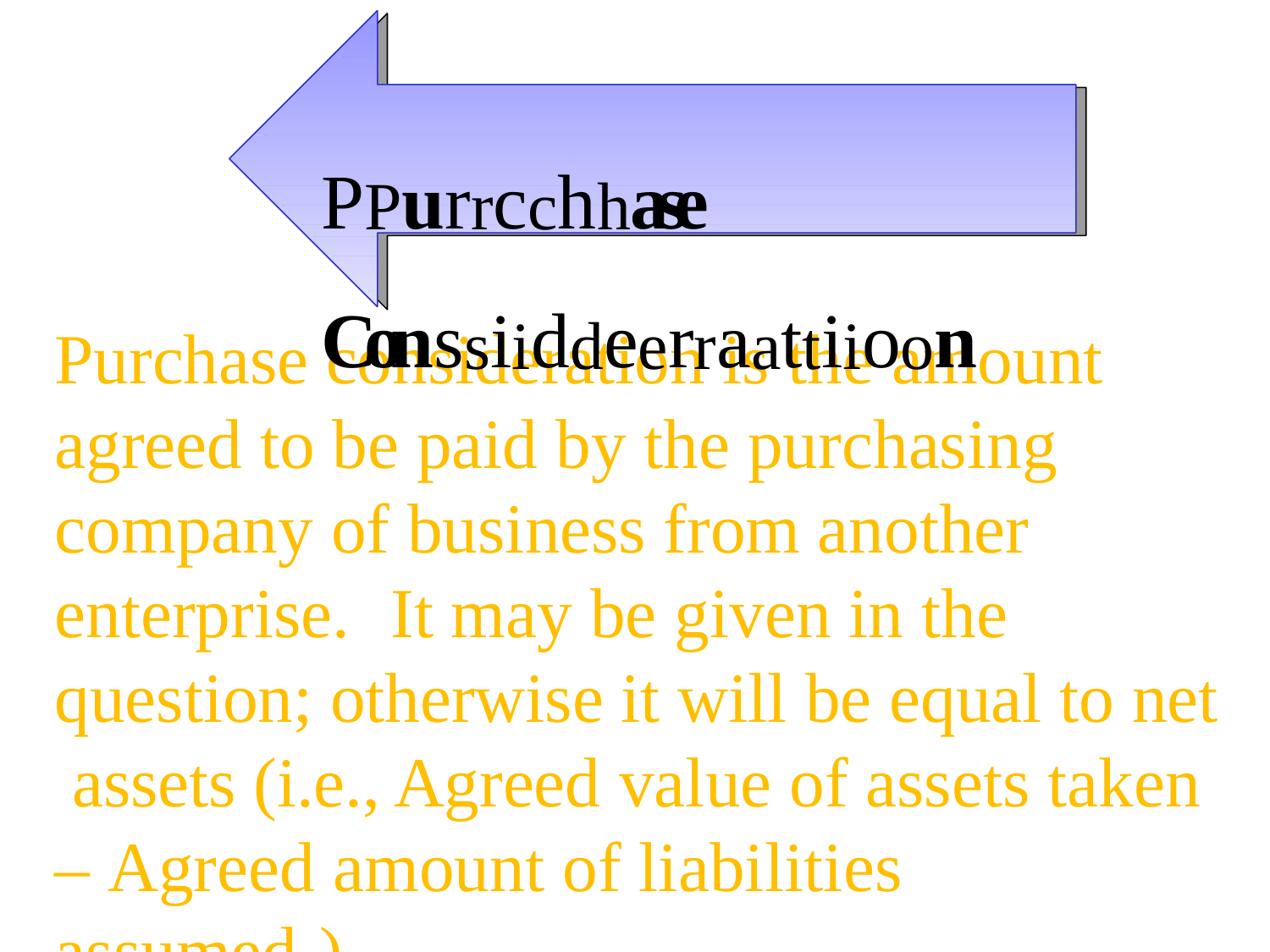

# PPurrcchhase Conssiiddeerraattiioon
Purchase consideration is the amount  agreed to be paid by the purchasing  company of business from another  enterprise.	It may be given in the  question; otherwise it will be equal to net  assets (i.e., Agreed value of assets taken
– Agreed amount of liabilities assumed26).